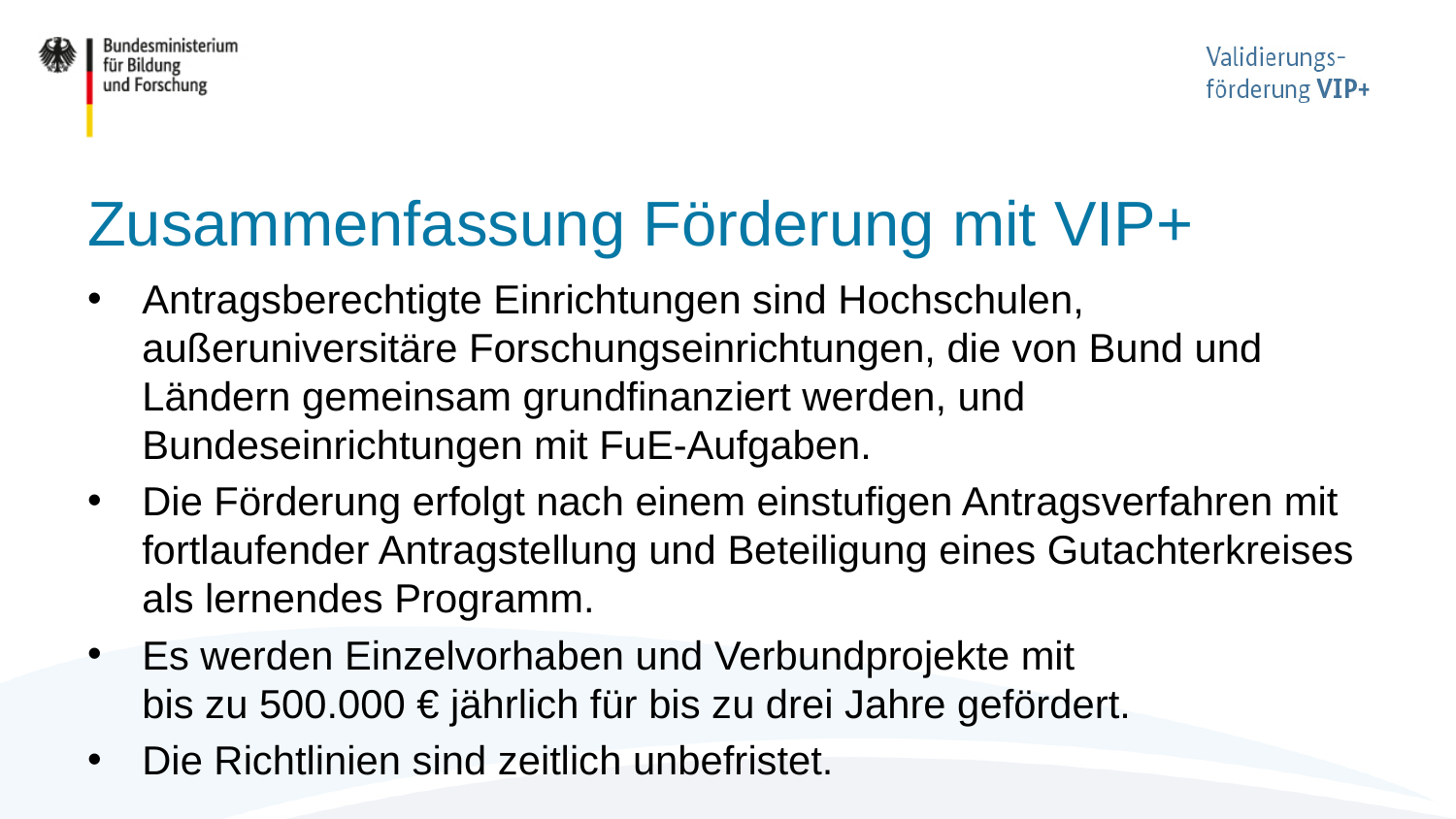

# Zusammenfassung Förderung mit VIP+
Antragsberechtigte Einrichtungen sind Hochschulen,  außeruniversitäre Forschungseinrichtungen, die von Bund und Ländern gemeinsam grundfinanziert werden, und Bundeseinrichtungen mit FuE-Aufgaben.
Die Förderung erfolgt nach einem einstufigen Antragsverfahren mit fortlaufender Antragstellung und Beteiligung eines Gutachterkreises als lernendes Programm.
Es werden Einzelvorhaben und Verbundprojekte mit
bis zu 500.000 € jährlich für bis zu drei Jahre gefördert.
Die Richtlinien sind zeitlich unbefristet.